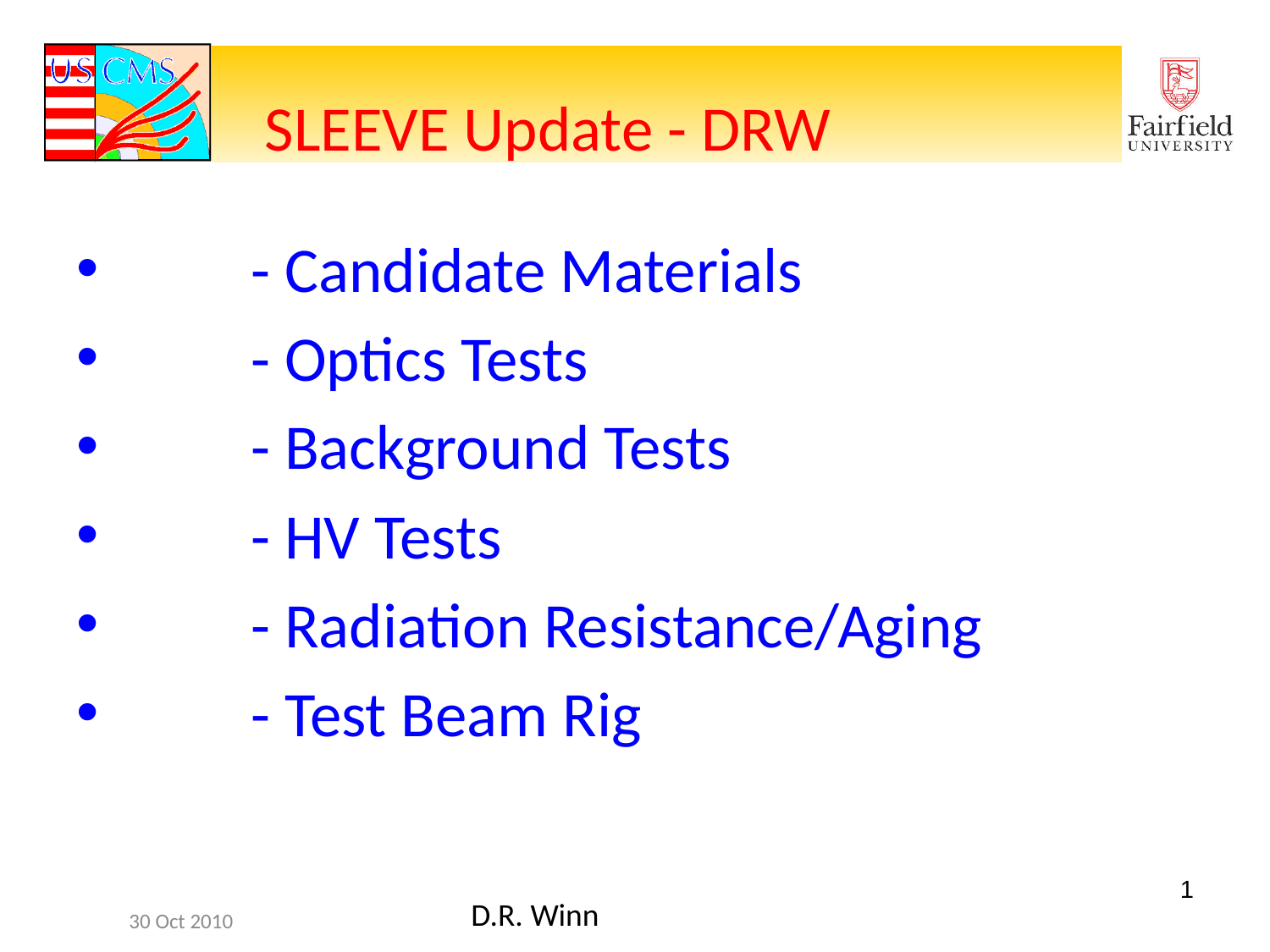

SLEEVE Update - DRW
	- Candidate Materials
	- Optics Tests
	- Background Tests
	- HV Tests
	- Radiation Resistance/Aging
	- Test Beam Rig

30 Oct 2010
D.R. Winn